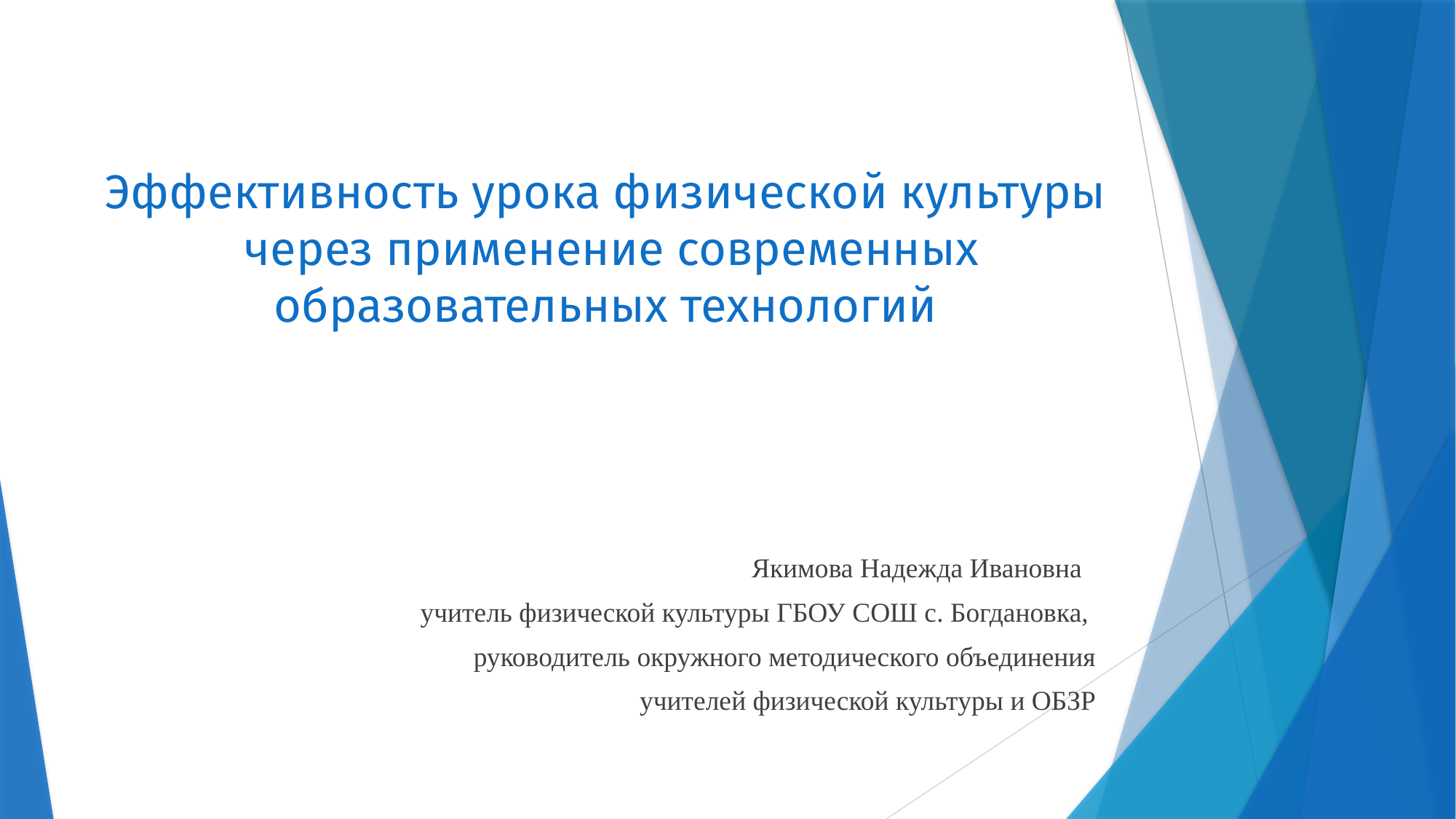

# Эффективность урока физической культуры через применение современных образовательных технологий

Якимова Надежда Ивановна
учитель физической культуры ГБОУ СОШ с. Богдановка,
руководитель окружного методического объединения
 учителей физической культуры и ОБЗР